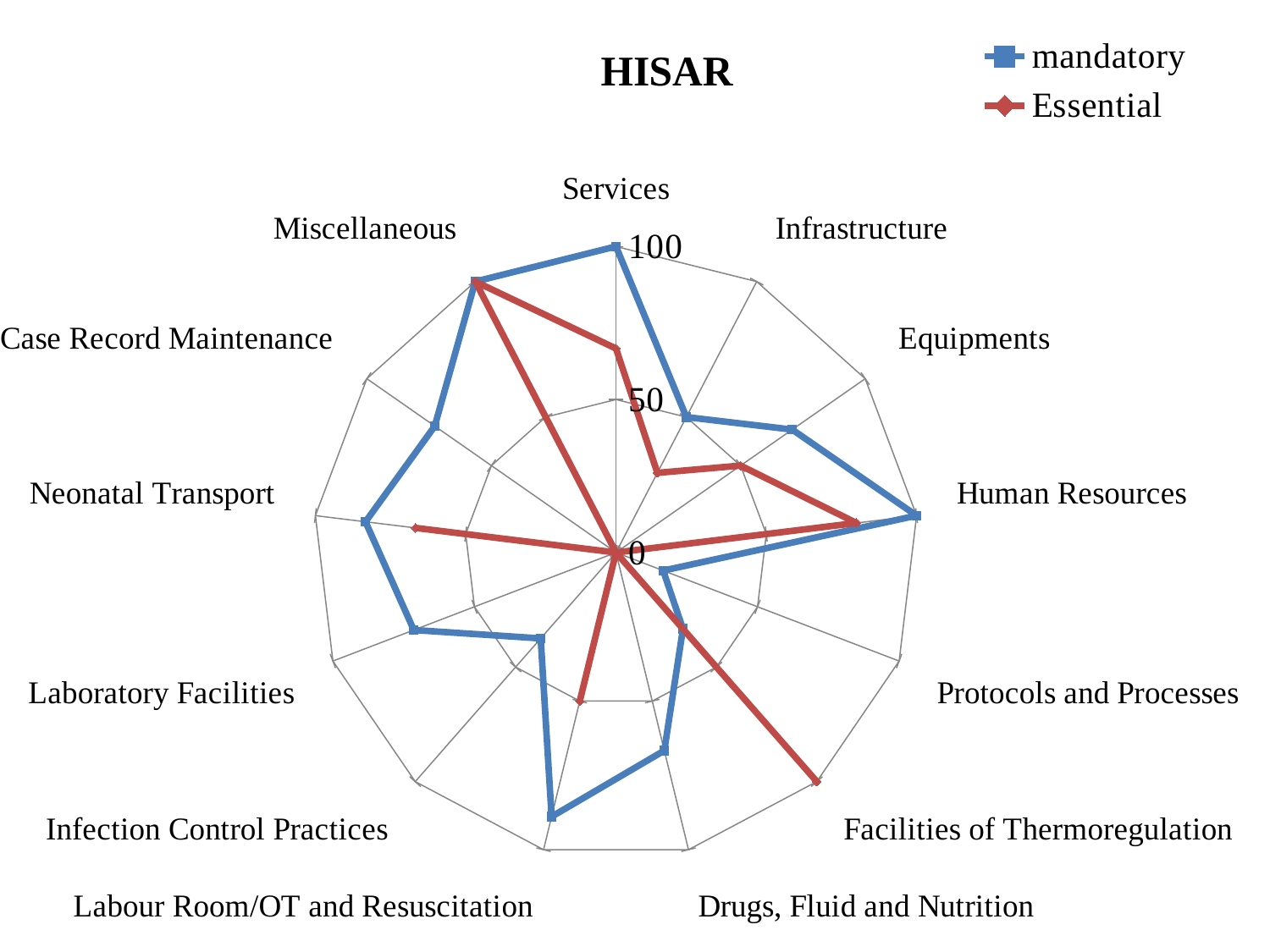

### Chart

| Category | mandatory | Essential |
|---|---|---|
| Services | 100.0 | 66.66666666666666 |
| Infrastructure | 50.0 | 29.411764705882355 |
| Equipments | 70.73170731707316 | 50.0 |
| Human Resources | 100.0 | 80.0 |
| Protocols and Processes | 16.666666666666664 | 0.0 |
| Facilities of Thermoregulation | 33.33333333333333 | 100.0 |
| Drugs, Fluid and Nutrition | 66.66666666666666 | 0.0 |
| Labour Room/OT and Resuscitation | 88.88888888888866 | 50.0 |
| Infection Control Practices | 37.5 | 0.0 |
| Laboratory Facilities | 71.42857142857139 | 0.0 |
| Neonatal Transport | 83.33333333333326 | 66.66666666666666 |
| Case Record Maintenance | 72.72727272727273 | 0.0 |
| Miscellaneous | 100.0 | 100.0 |